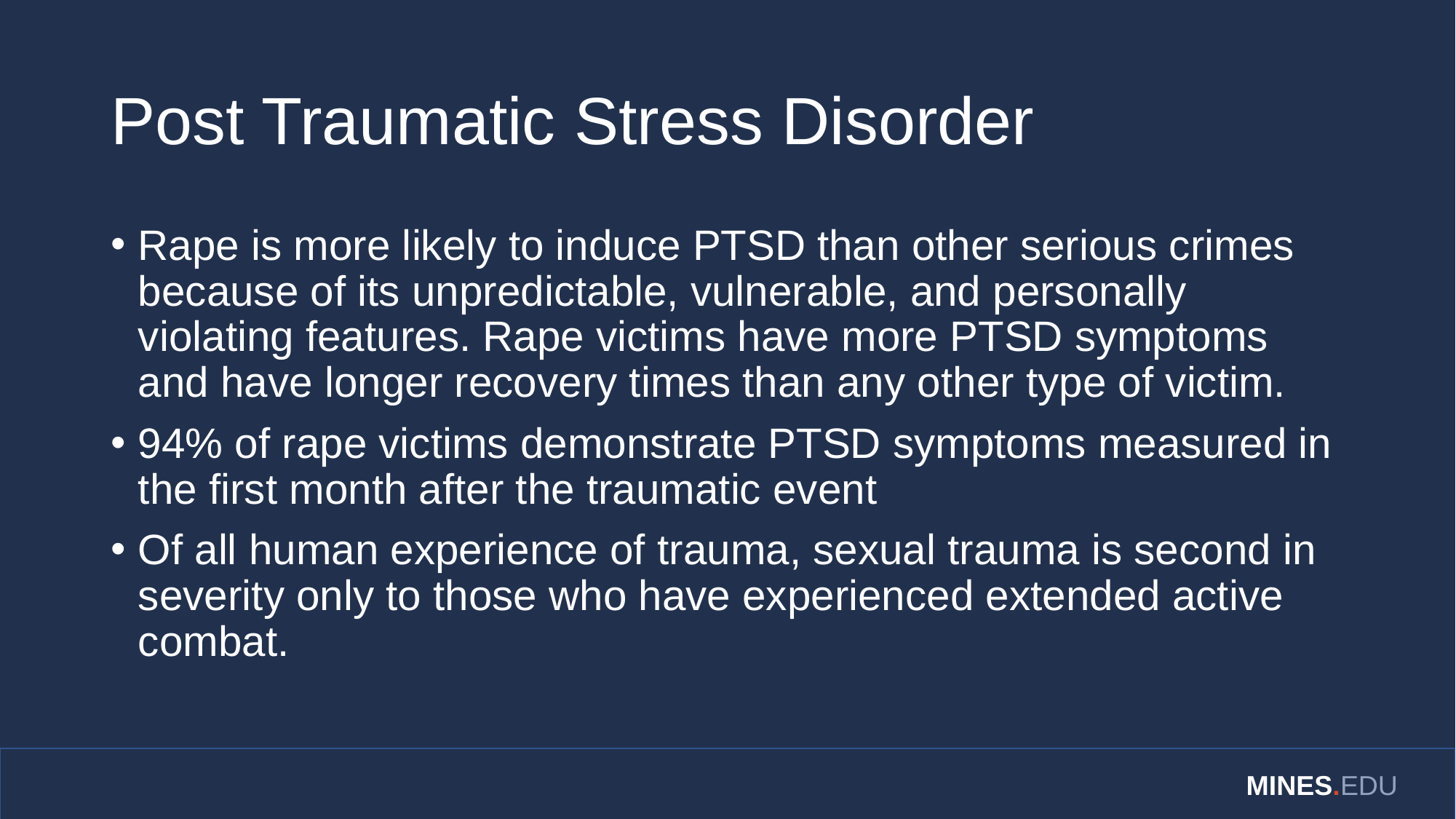

# Post Traumatic Stress Disorder
Rape is more likely to induce PTSD than other serious crimes because of its unpredictable, vulnerable, and personally violating features. Rape victims have more PTSD symptoms and have longer recovery times than any other type of victim.
94% of rape victims demonstrate PTSD symptoms measured in the first month after the traumatic event
Of all human experience of trauma, sexual trauma is second in severity only to those who have experienced extended active combat.